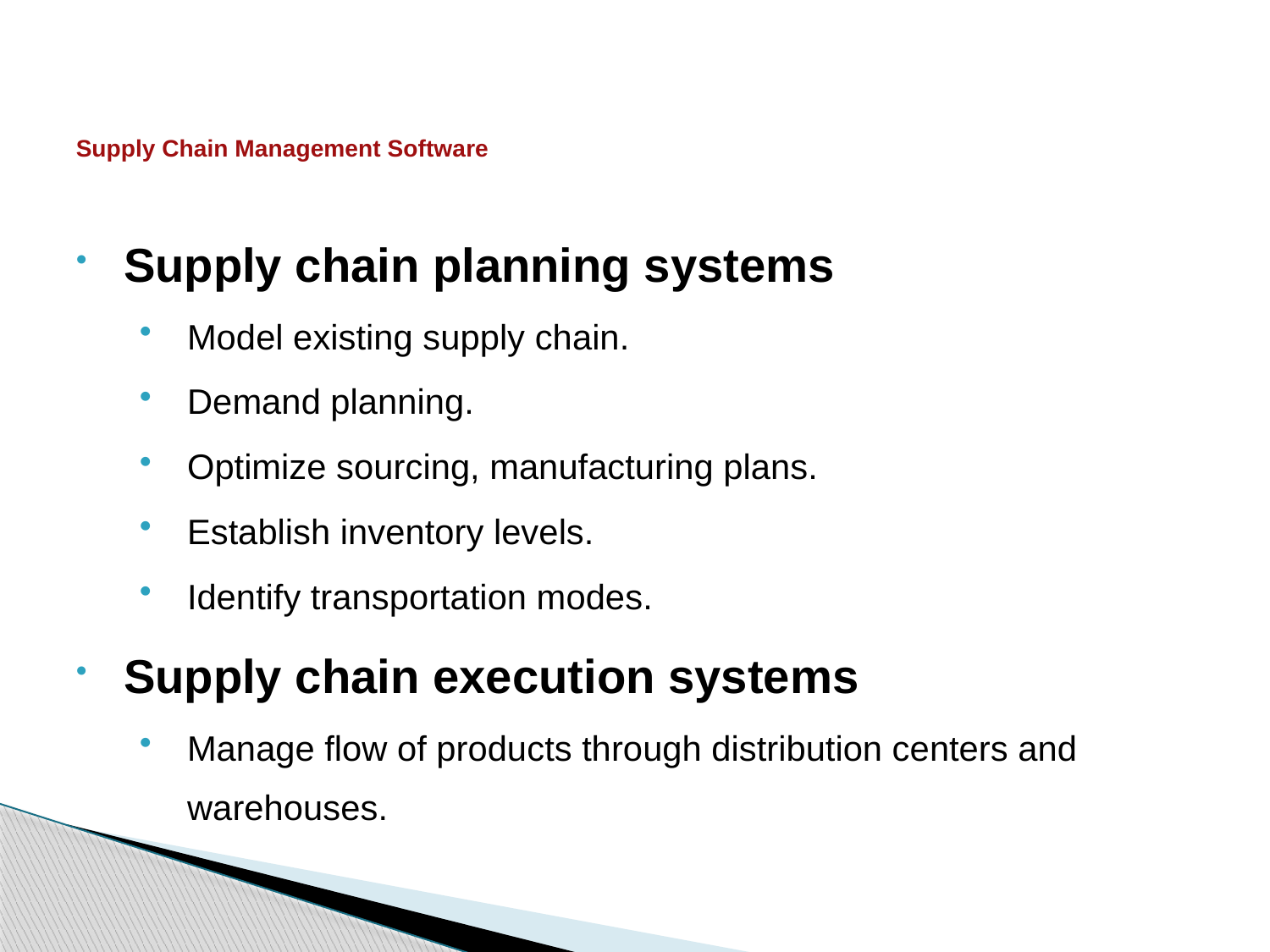

# Supply Chain Management Software
Supply chain planning systems
Model existing supply chain.
Demand planning.
Optimize sourcing, manufacturing plans.
Establish inventory levels.
Identify transportation modes.
Supply chain execution systems
Manage flow of products through distribution centers and warehouses.